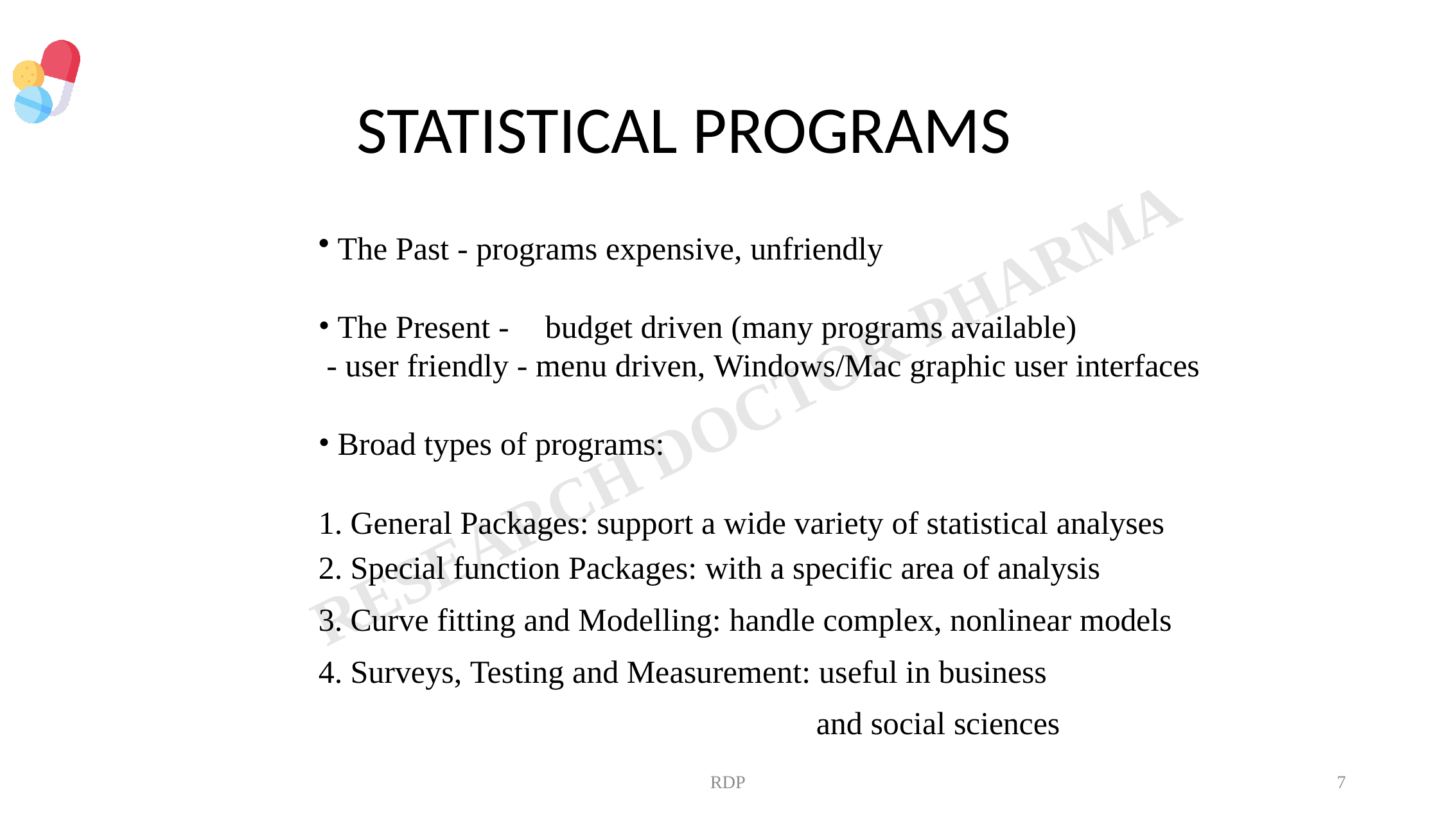

# STATISTICAL PROGRAMS
The Past - programs expensive, unfriendly

The Present -	budget driven (many programs available)
- user friendly - menu driven, Windows/Mac graphic user interfaces

Broad types of programs:

General Packages: support a wide variety of statistical analyses
Special function Packages: with a specific area of analysis
Curve fitting and Modelling: handle complex, nonlinear models
Surveys, Testing and Measurement: useful in business
and social sciences
RDP
7